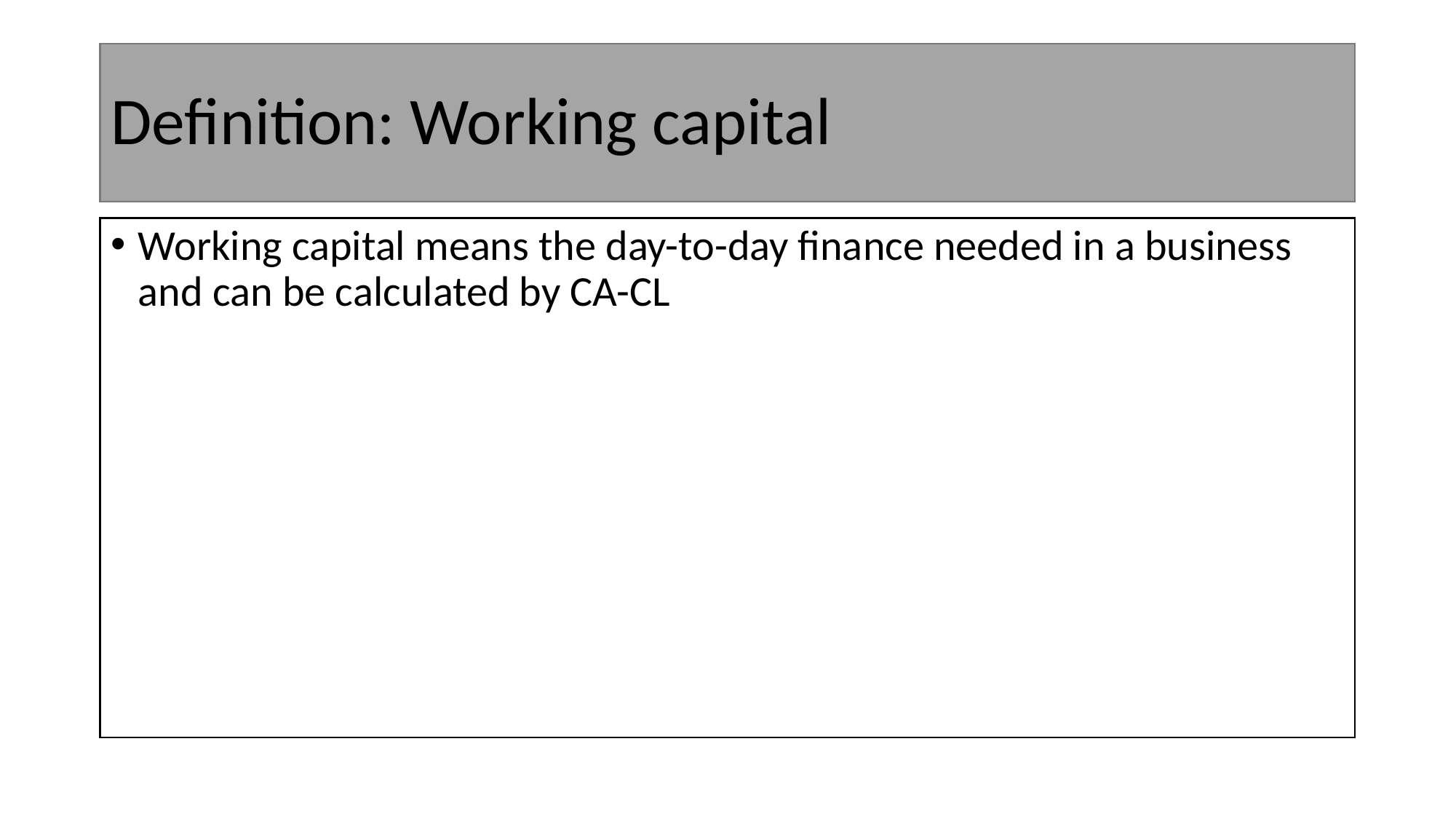

# Definition: Working capital
Working capital means the day-to-day finance needed in a business and can be calculated by CA-CL